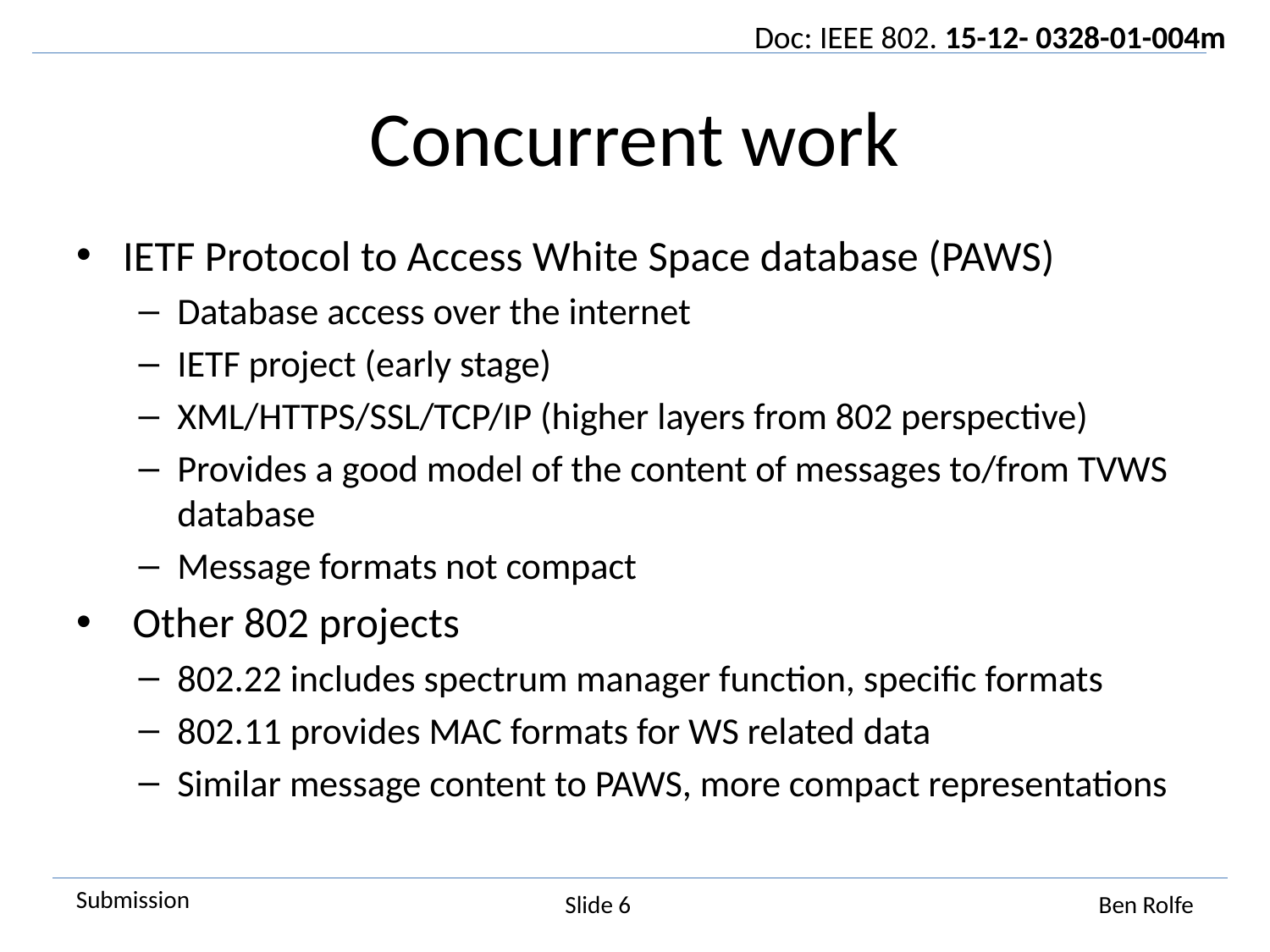

# Concurrent work
IETF Protocol to Access White Space database (PAWS)
Database access over the internet
IETF project (early stage)
XML/HTTPS/SSL/TCP/IP (higher layers from 802 perspective)
Provides a good model of the content of messages to/from TVWS database
Message formats not compact
 Other 802 projects
802.22 includes spectrum manager function, specific formats
802.11 provides MAC formats for WS related data
Similar message content to PAWS, more compact representations

Slide 6
Ben Rolfe